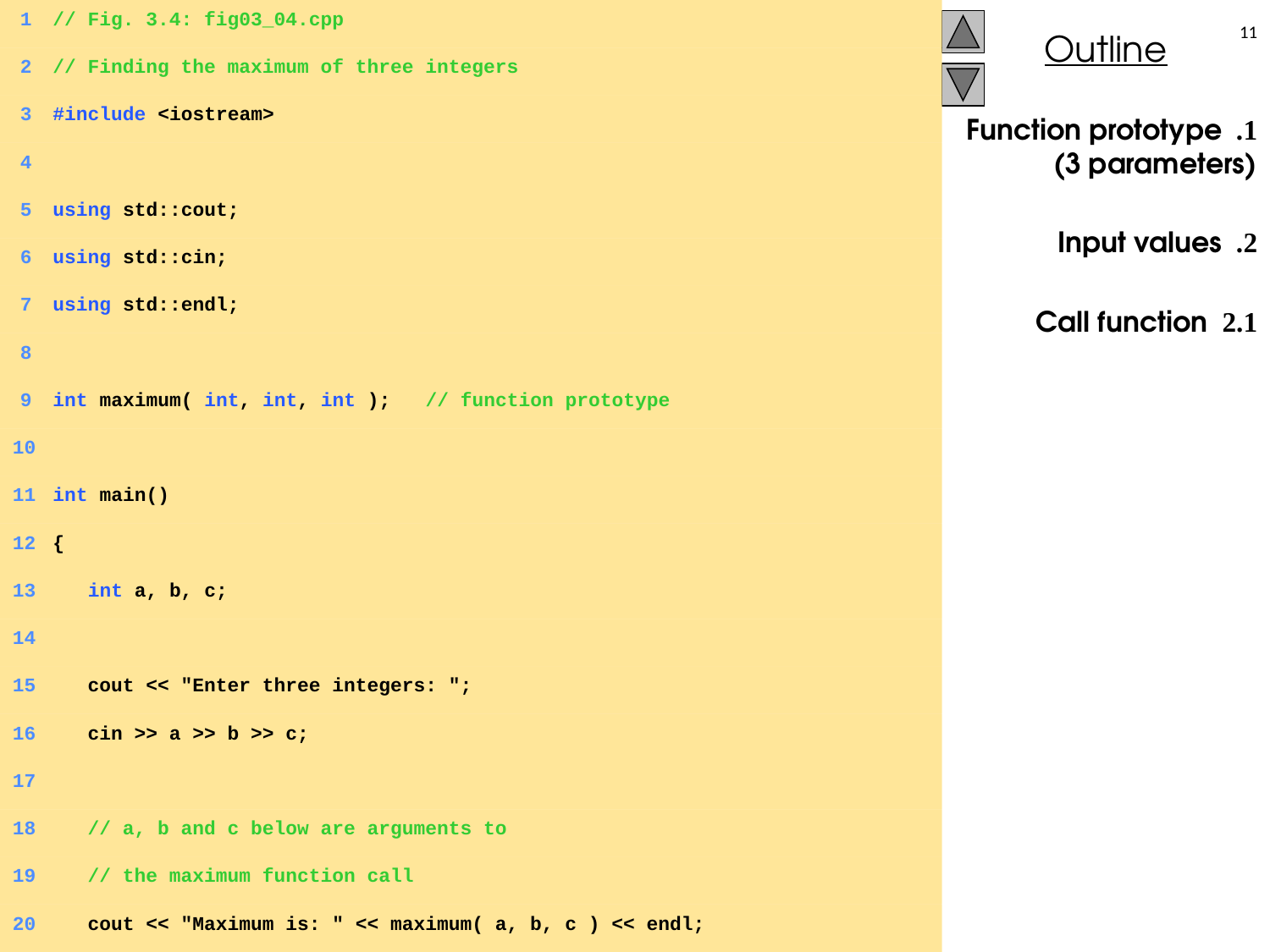

1	// Fig. 3.4: fig03_04.cpp

	2	// Finding the maximum of three integers

	3	#include <iostream>

	4

	5	using std::cout;

	6	using std::cin;

	7	using std::endl;

	8

	9	int maximum( int, int, int );   // function prototype

	10

	11	int main()

	12	{

	13	   int a, b, c;

	14

	15	   cout << "Enter three integers: ";

	16	   cin >> a >> b >> c;

	17

	18	   // a, b and c below are arguments to

	19	   // the maximum function call

	20	   cout << "Maximum is: " << maximum( a, b, c ) << endl;

11
1.  Function prototype (3 parameters)

2.  Input values

2.1  Call function